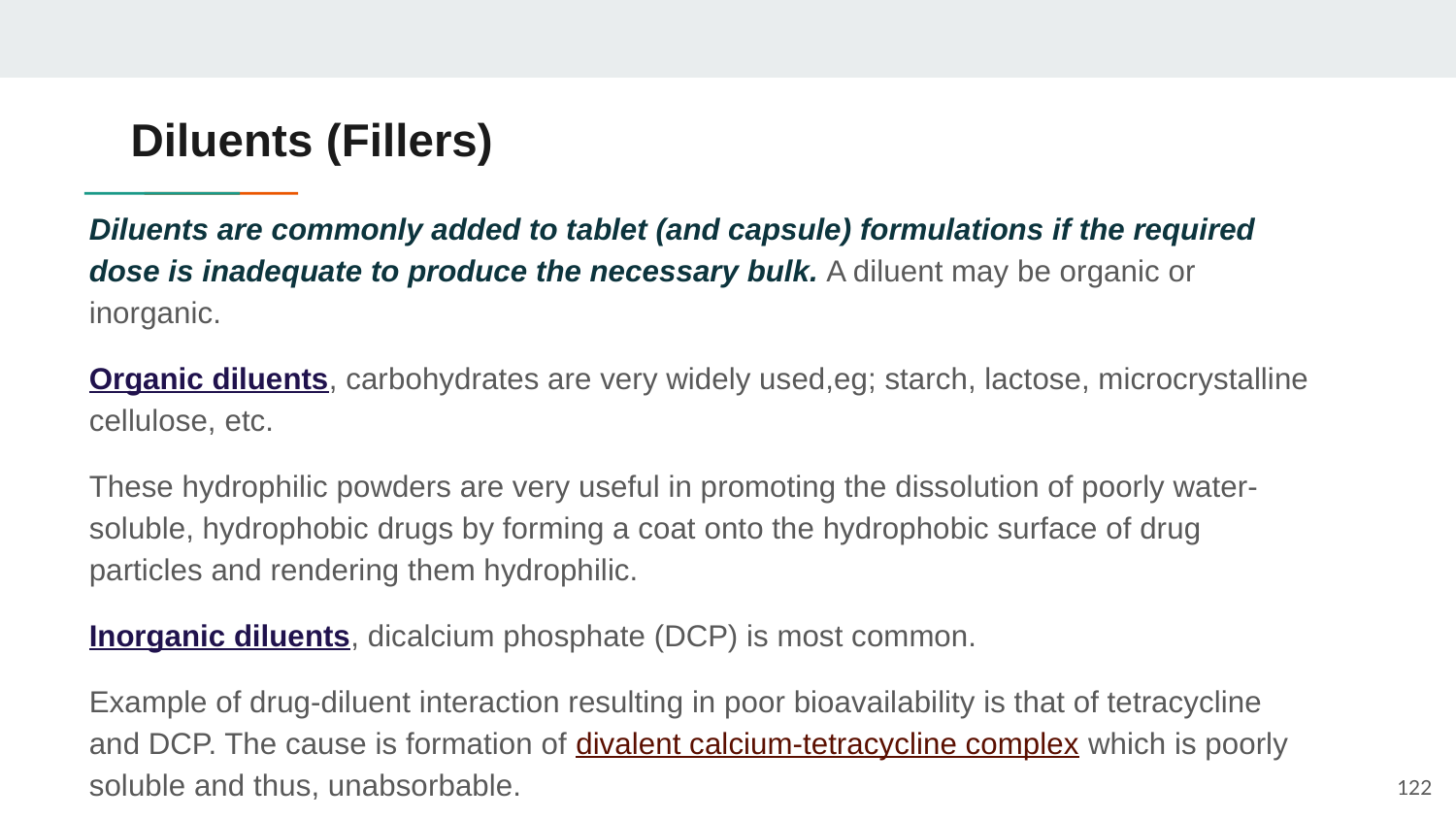

# Diluents (Fillers)
Diluents are commonly added to tablet (and capsule) formulations if the required dose is inadequate to produce the necessary bulk. A diluent may be organic or inorganic.
Organic diluents, carbohydrates are very widely used,eg; starch, lactose, microcrystalline cellulose, etc.
These hydrophilic powders are very useful in promoting the dissolution of poorly water-soluble, hydrophobic drugs by forming a coat onto the hydrophobic surface of drug particles and rendering them hydrophilic.
Inorganic diluents, dicalcium phosphate (DCP) is most common.
Example of drug-diluent interaction resulting in poor bioavailability is that of tetracycline and DCP. The cause is formation of divalent calcium-tetracycline complex which is poorly soluble and thus, unabsorbable.
122